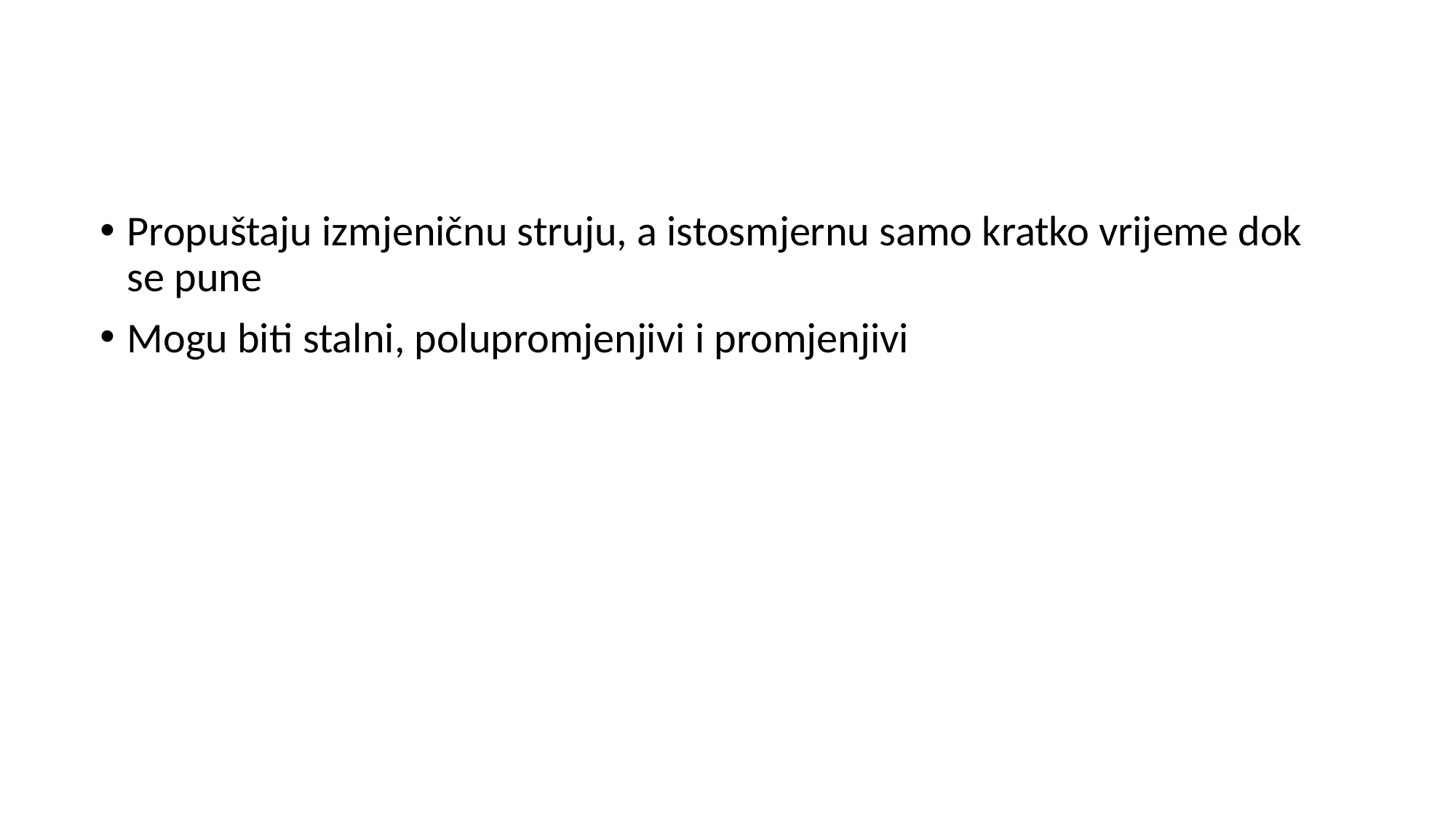

Propuštaju izmjeničnu struju, a istosmjernu samo kratko vrijeme dok se pune
Mogu biti stalni, polupromjenjivi i promjenjivi